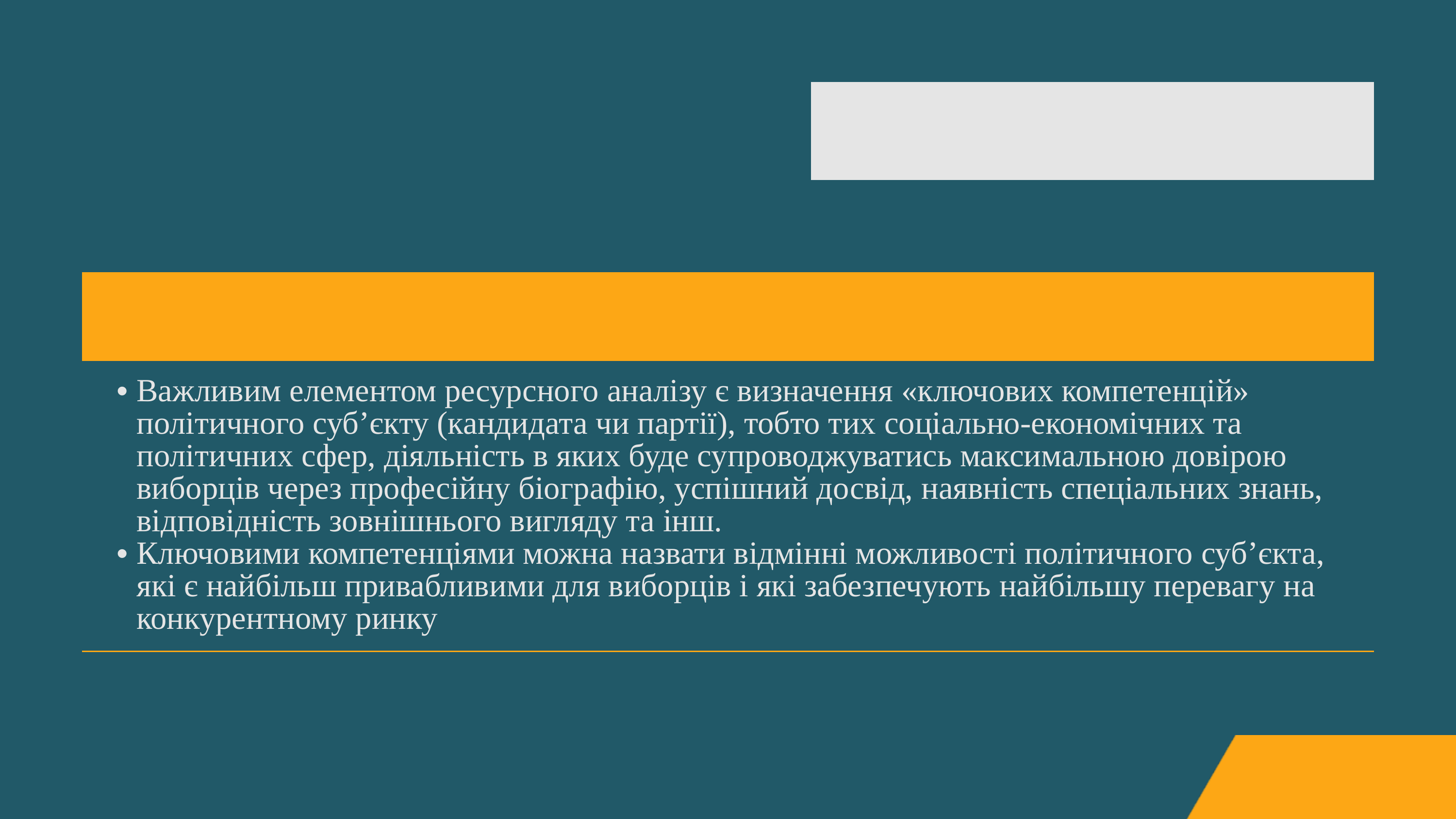

|  |
| --- |
| Важливим елементом ресурсного аналізу є визначення «ключових компетенцій» політичного суб’єкту (кандидата чи партії), тобто тих соціально-економічних та політичних сфер, діяльність в яких буде супроводжуватись максимальною довірою виборців через професійну біографію, успішний досвід, наявність спеціальних знань, відповідність зовнішнього вигляду та інш. Ключовими компетенціями можна назвати відмінні можливості політичного суб’єкта, які є найбільш привабливими для виборців і які забезпечують найбільшу перевагу на конкурентному ринку |